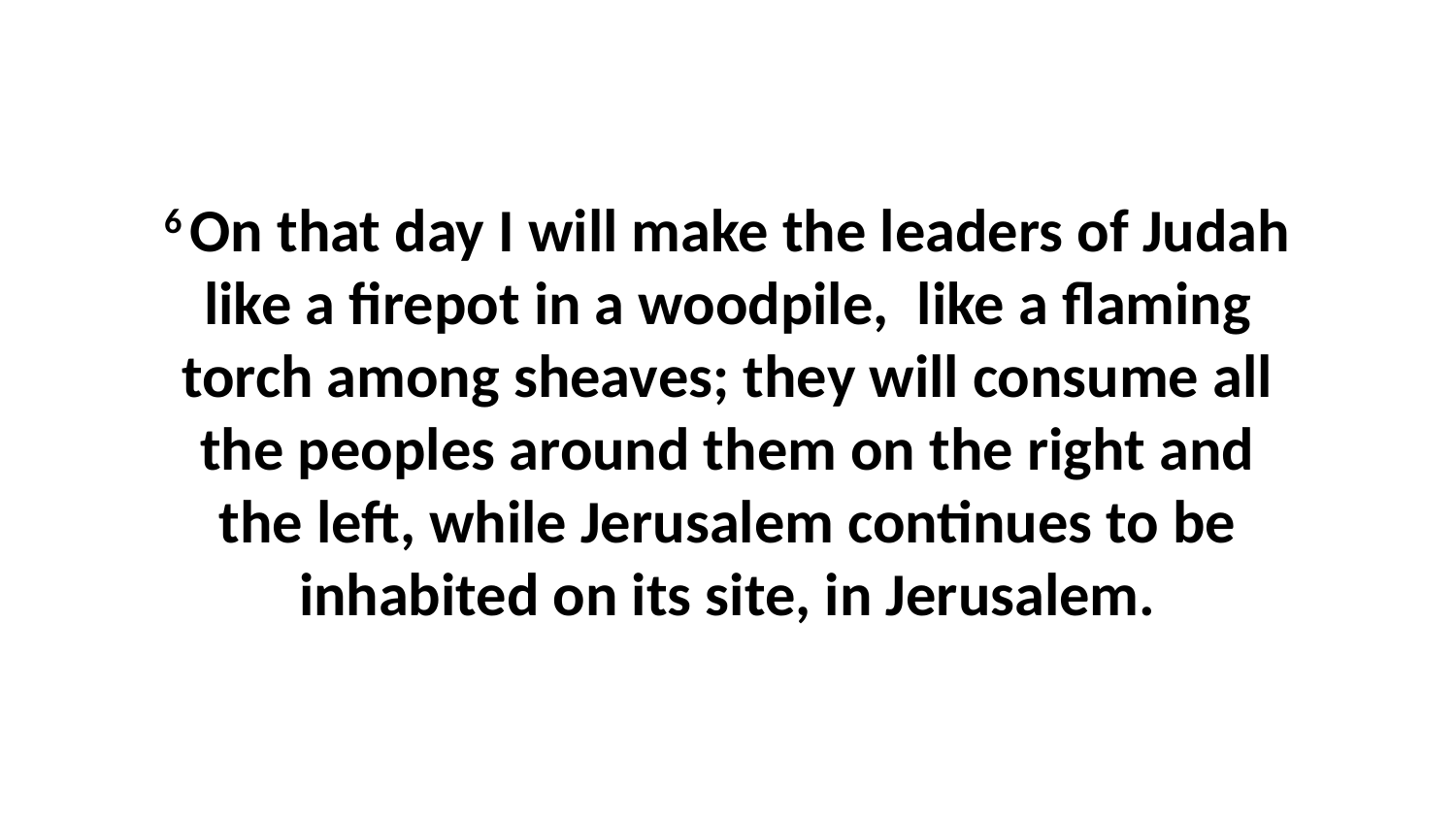

6 On that day I will make the leaders of Judah like a firepot in a woodpile,  like a flaming torch among sheaves; they will consume all the peoples around them on the right and the left, while Jerusalem continues to be inhabited on its site, in Jerusalem.